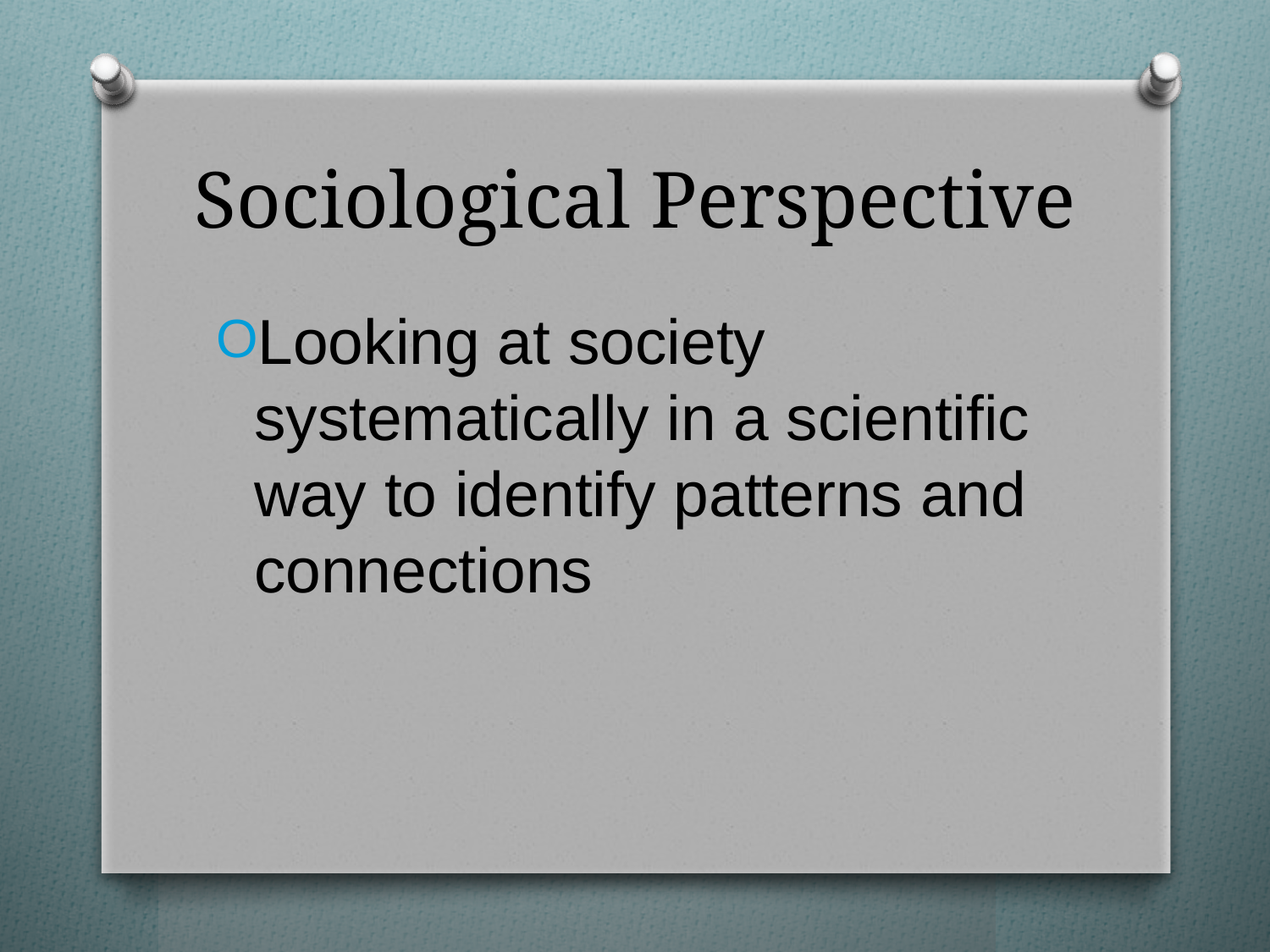

# Sociological Perspective
Looking at society systematically in a scientific way to identify patterns and connections